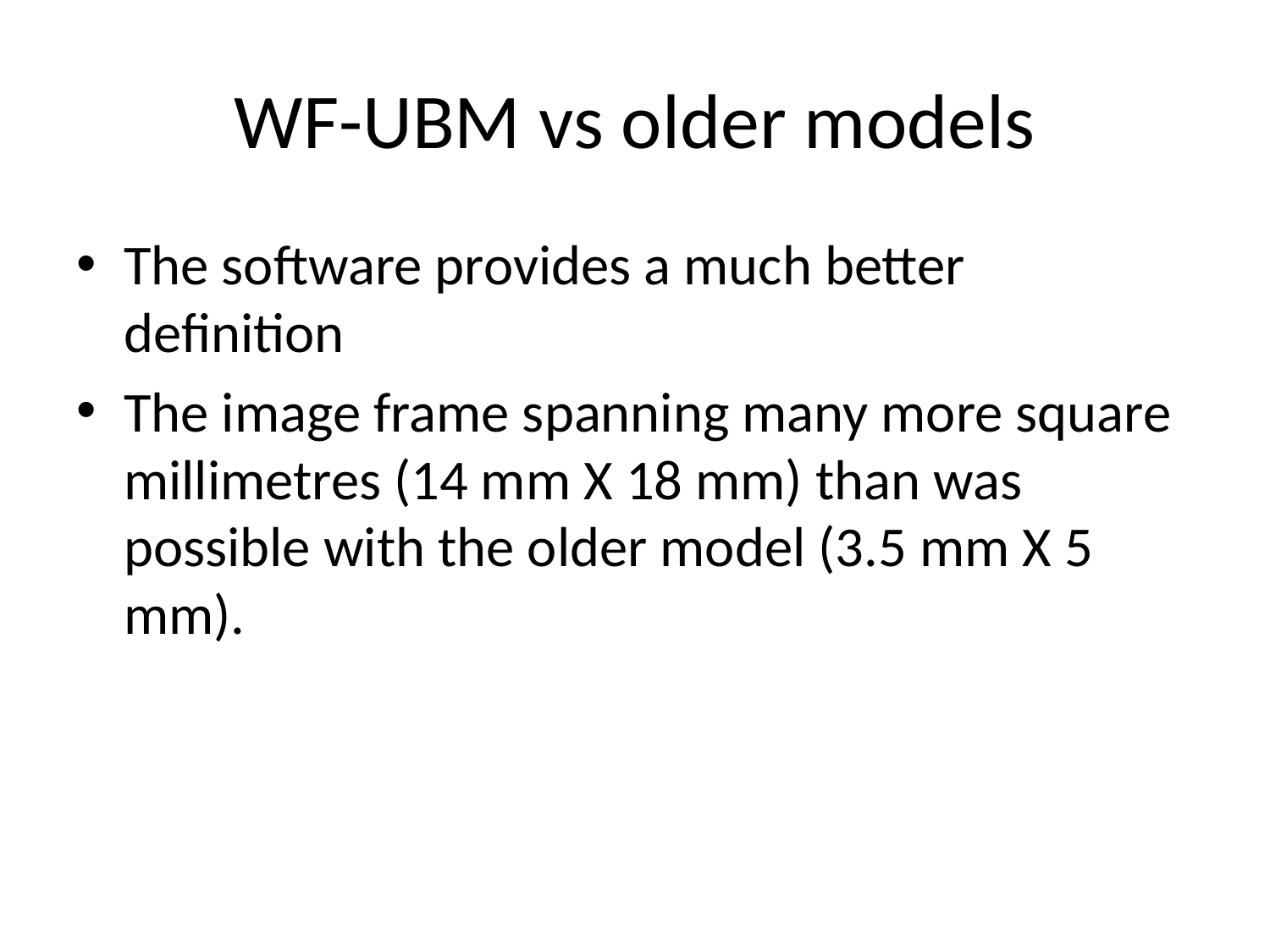

# WF-UBM vs older models
The software provides a much better definition
The image frame spanning many more square millimetres (14 mm X 18 mm) than was possible with the older model (3.5 mm X 5 mm).